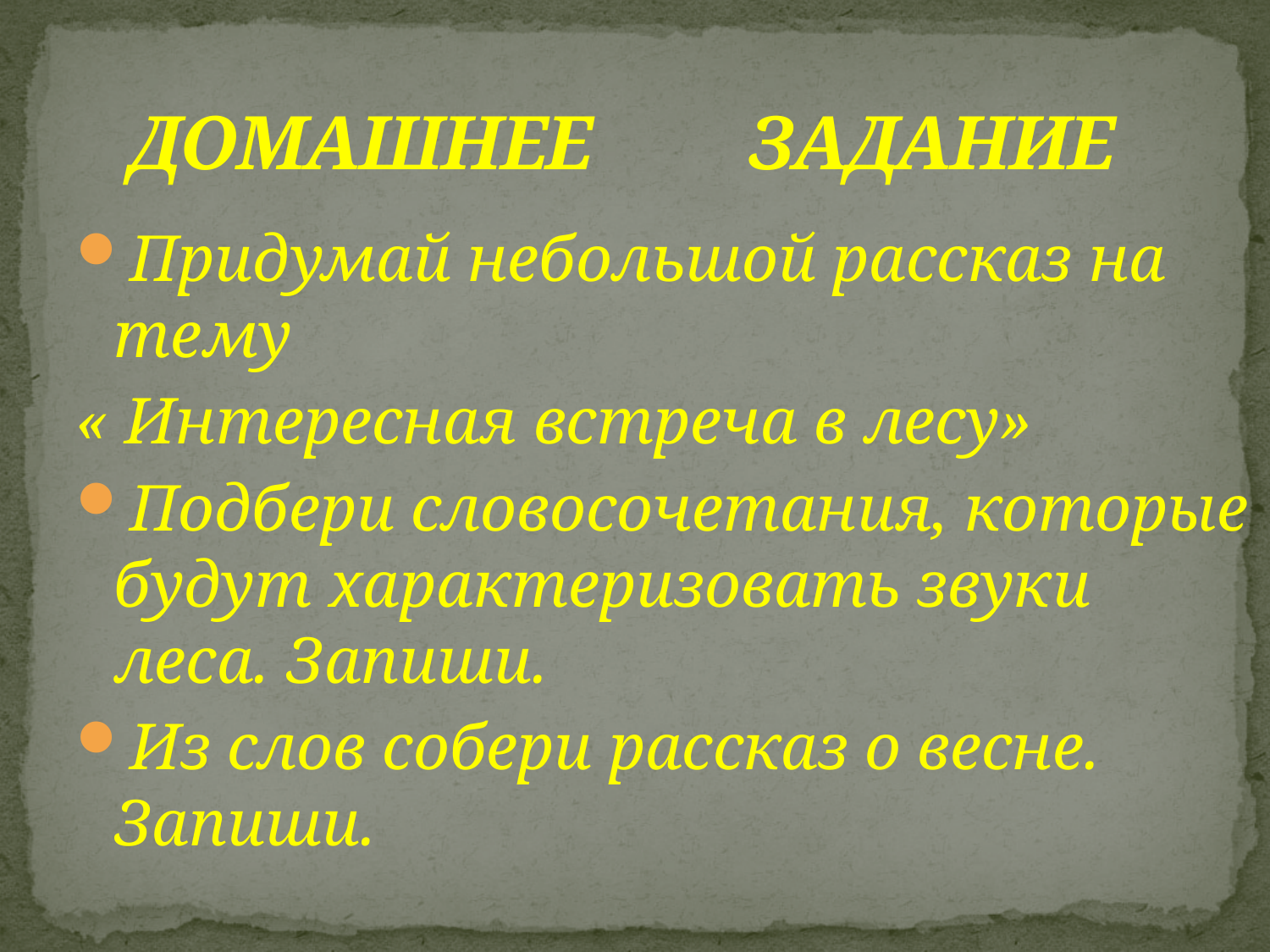

# ДОМАШНЕЕ         ЗАДАНИЕ
Придумай небольшой рассказ на тему
« Интересная встреча в лесу»
Подбери словосочетания, которые будут характеризовать звуки леса. Запиши.
Из слов собери рассказ о весне. Запиши.